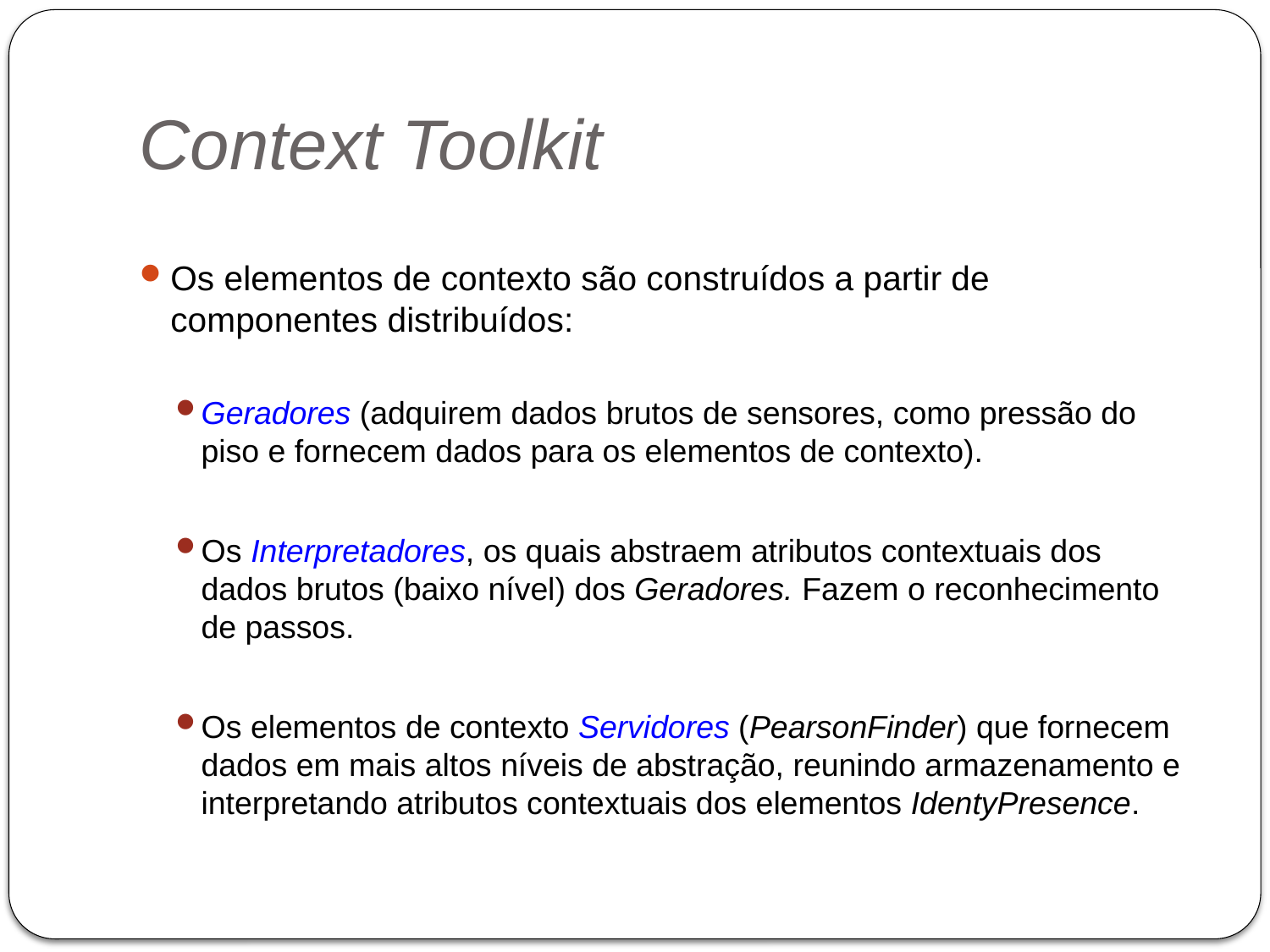

# Context Toolkit

Os elementos de contexto são construídos a partir de componentes distribuídos:

Geradores (adquirem dados brutos de sensores, como pressão do piso e fornecem dados para os elementos de contexto).

Os Interpretadores, os quais abstraem atributos contextuais dos dados brutos (baixo nível) dos Geradores. Fazem o reconhecimento de passos.

Os elementos de contexto Servidores (PearsonFinder) que fornecem dados em mais altos níveis de abstração, reunindo armazenamento e interpretando atributos contextuais dos elementos IdentyPresence.